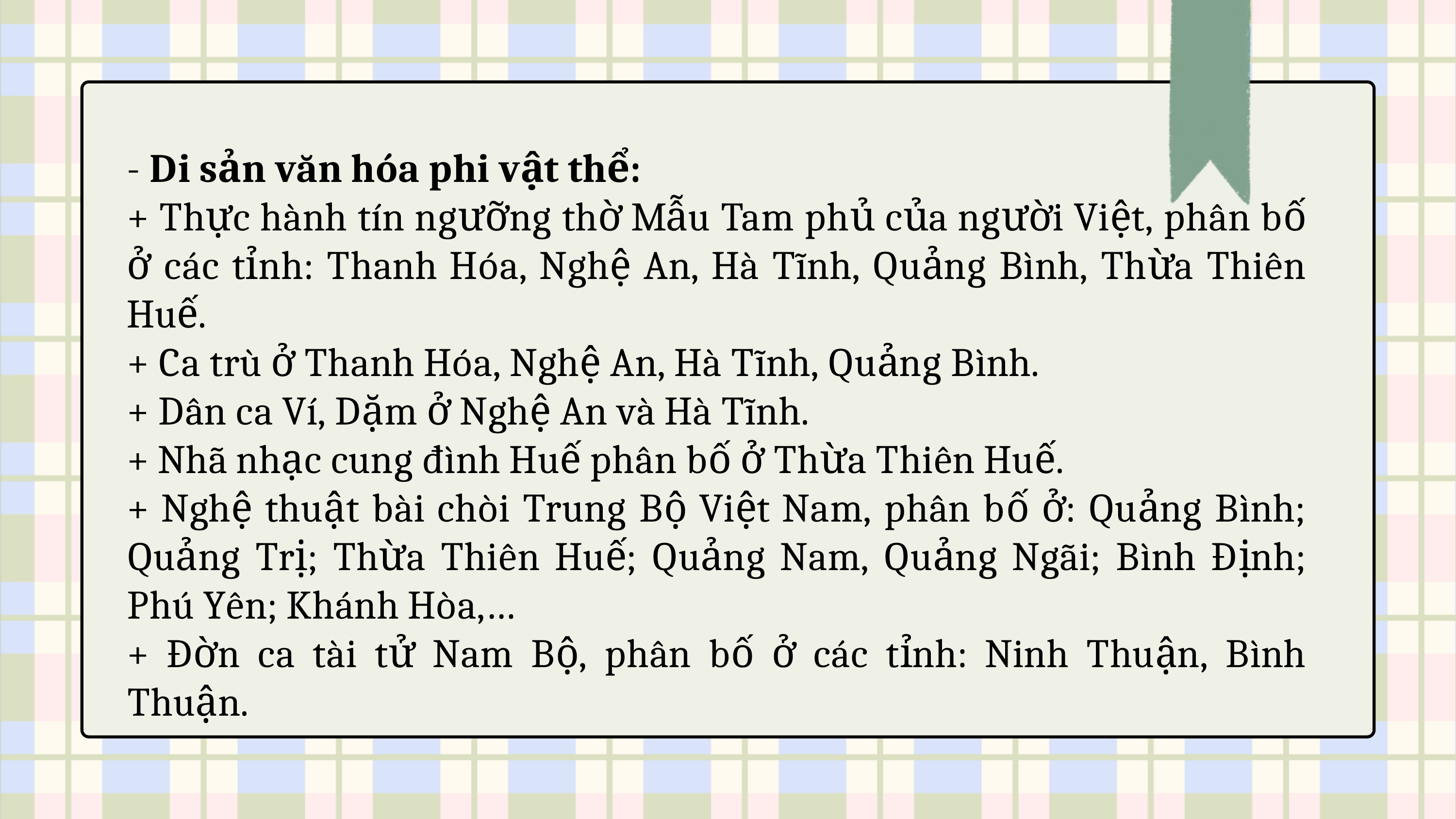

- Di sản văn hóa phi vật thể:
+ Thực hành tín ngưỡng thờ Mẫu Tam phủ của người Việt, phân bố ở các tỉnh: Thanh Hóa, Nghệ An, Hà Tĩnh, Quảng Bình, Thừa Thiên Huế.
+ Ca trù ở Thanh Hóa, Nghệ An, Hà Tĩnh, Quảng Bình.
+ Dân ca Ví, Dặm ở Nghệ An và Hà Tĩnh.
+ Nhã nhạc cung đình Huế phân bố ở Thừa Thiên Huế.
+ Nghệ thuật bài chòi Trung Bộ Việt Nam, phân bố ở: Quảng Bình; Quảng Trị; Thừa Thiên Huế; Quảng Nam, Quảng Ngãi; Bình Định; Phú Yên; Khánh Hòa,…
+ Đờn ca tài tử Nam Bộ, phân bố ở các tỉnh: Ninh Thuận, Bình Thuận.